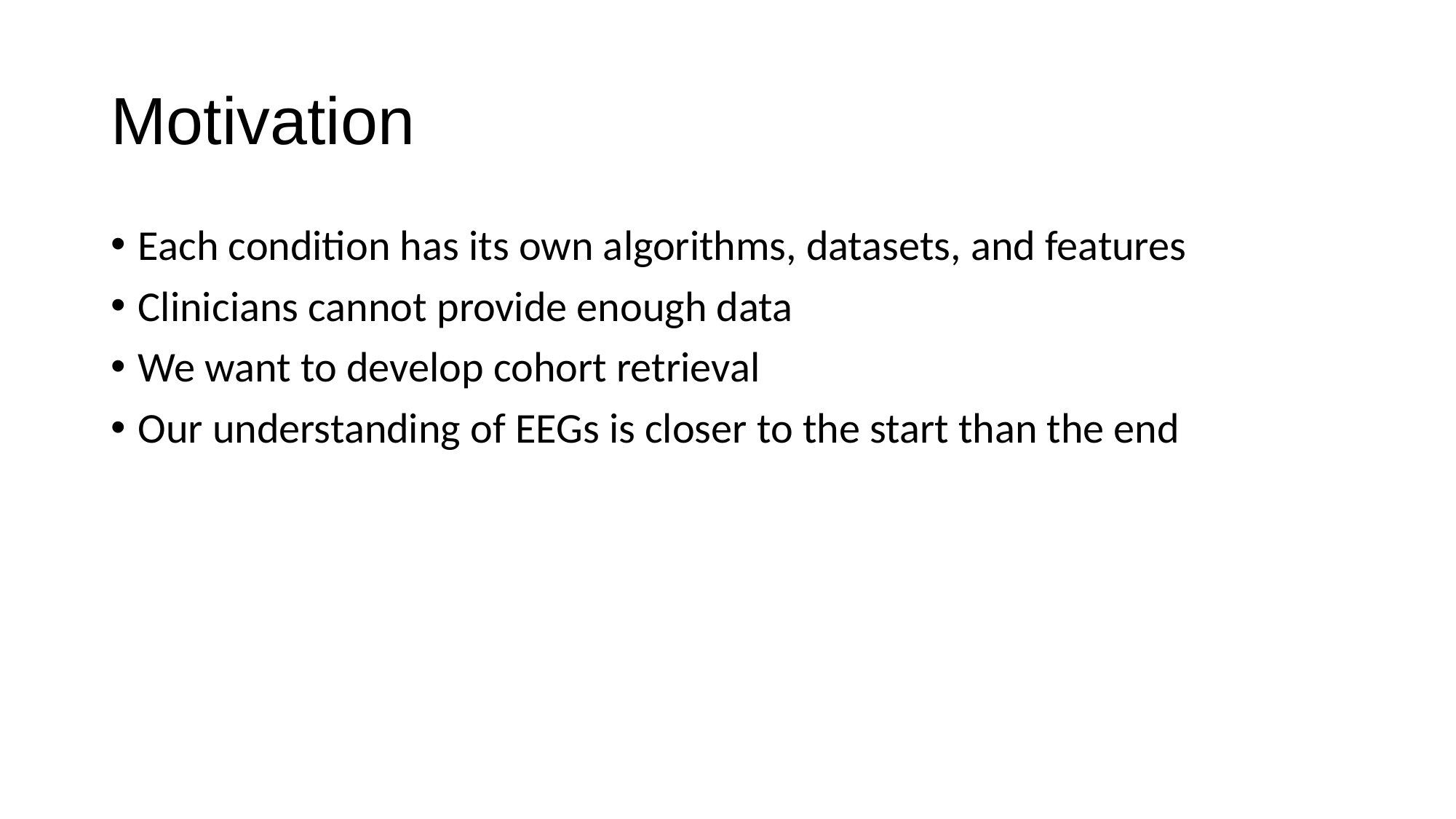

# Motivation
Each condition has its own algorithms, datasets, and features
Clinicians cannot provide enough data
We want to develop cohort retrieval
Our understanding of EEGs is closer to the start than the end